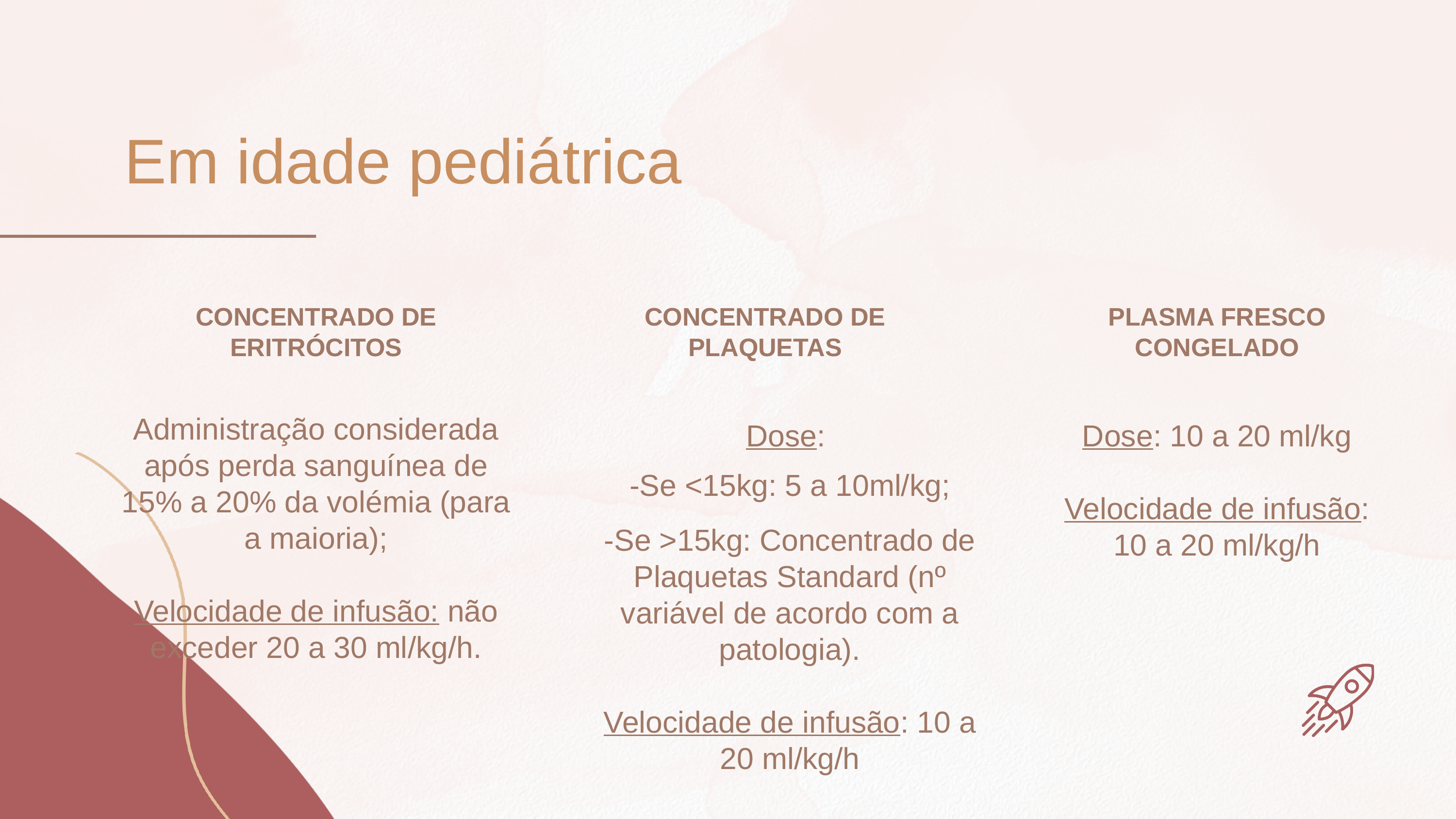

Em idade pediátrica

CONCENTRADO DE ERITRÓCITOS
CONCENTRADO DE PLAQUETAS
PLASMA FRESCO CONGELADO
Administração considerada após perda sanguínea de 15% a 20% da volémia (para a maioria);

Velocidade de infusão: não exceder 20 a 30 ml/kg/h.
Dose:

-Se <15kg: 5 a 10ml/kg;

-Se >15kg: Concentrado de Plaquetas Standard (nº variável de acordo com a patologia).

Velocidade de infusão: 10 a 20 ml/kg/h

Dose: 10 a 20 ml/kg

Velocidade de infusão: 10 a 20 ml/kg/h